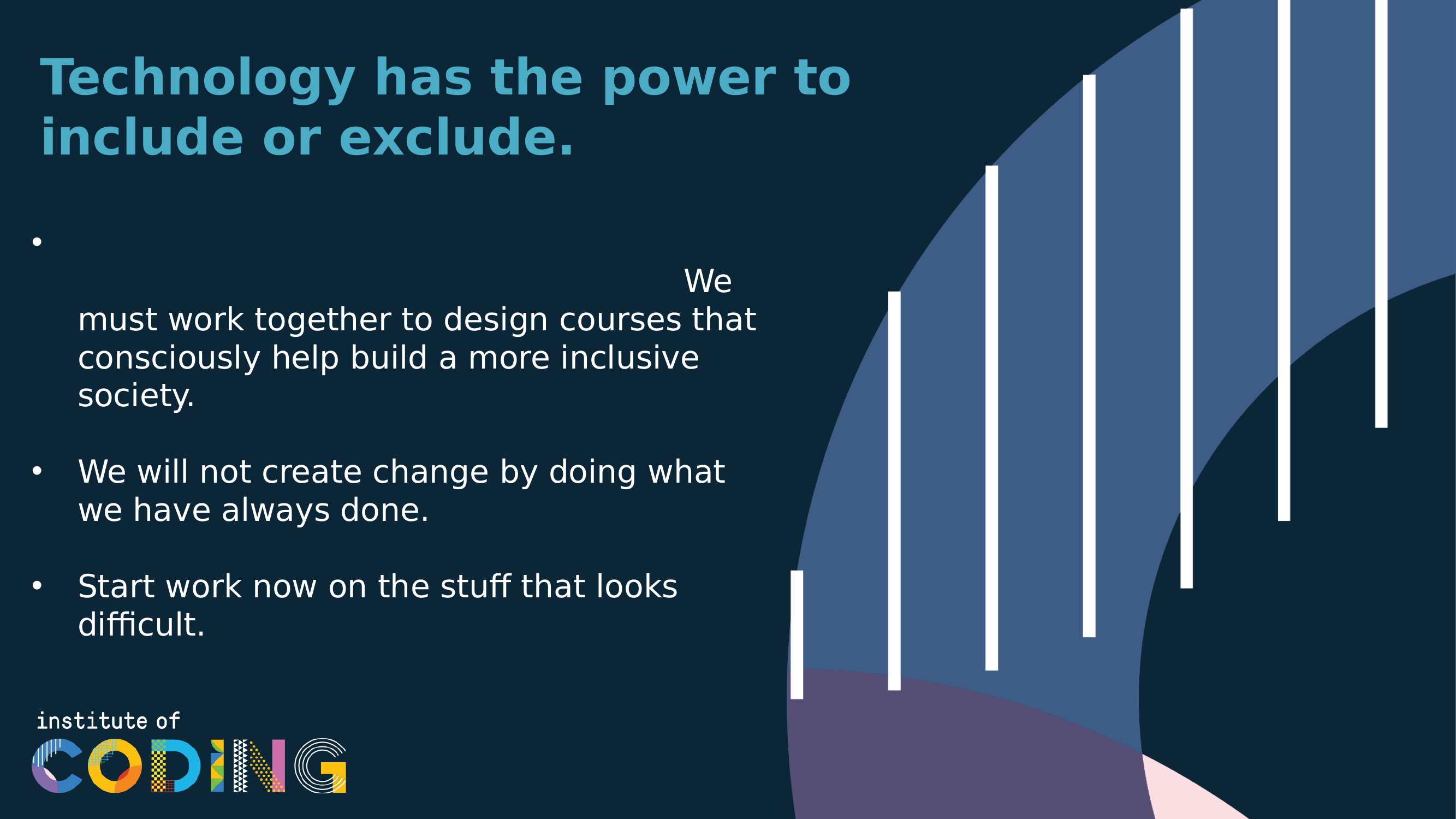

# Technology has the power to include or exclude.
                                                                                                                                We must work together to design courses that consciously help build a more inclusive society.

We will not create change by doing what we have always done.

Start work now on the stuff that looks difficult.